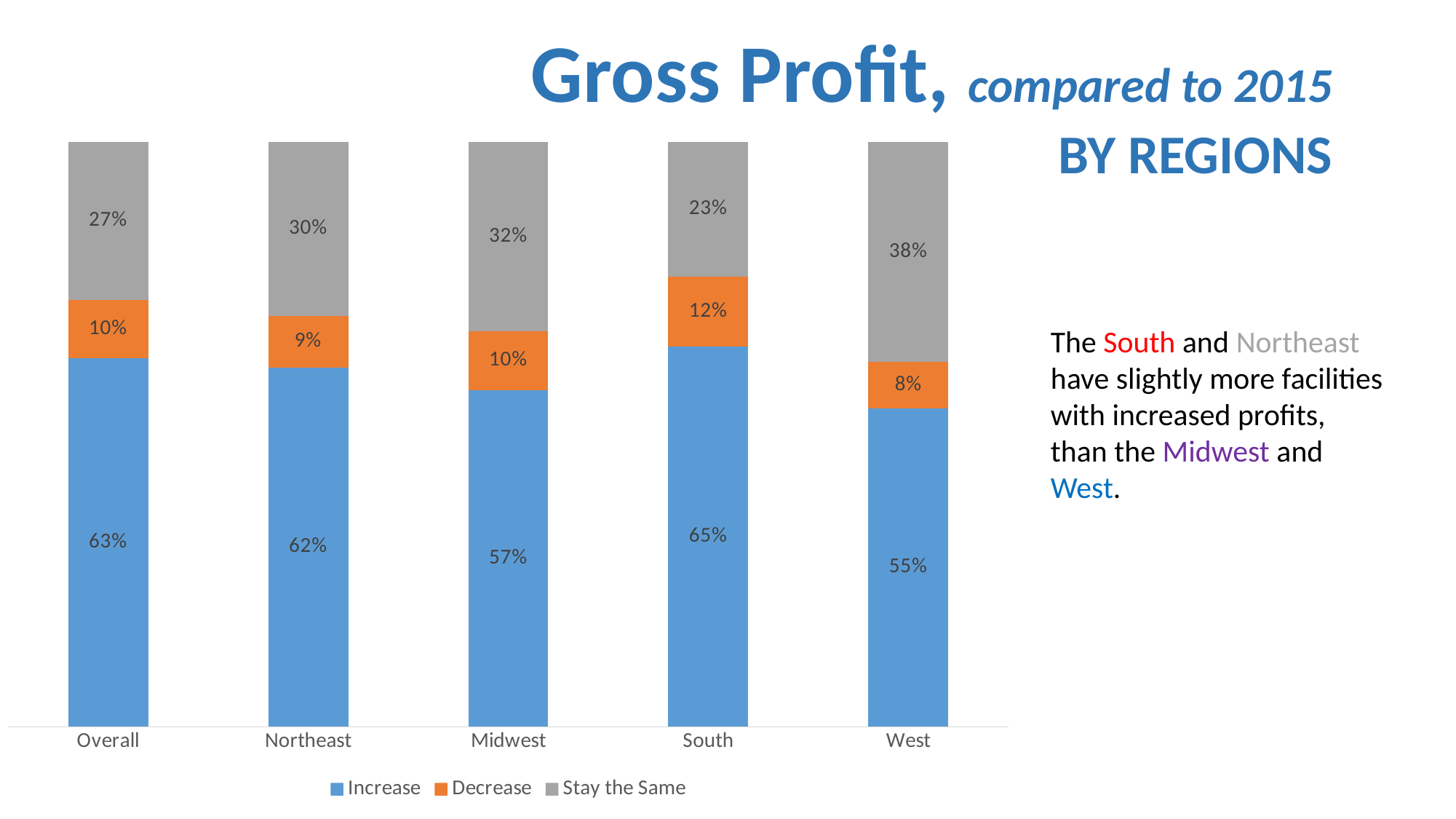

Gross Profit, compared to 2015
BY REGIONS

### Chart

| Category | Increase | Decrease | Stay the Same |
|---|---|---|---|
| Overall | 0.63 | 0.1 | 0.27 |
| Northeast | 0.62 | 0.09 | 0.3 |
| Midwest | 0.57 | 0.1 | 0.32 |
| South | 0.65 | 0.12 | 0.23 |
| West | 0.55 | 0.08 | 0.38 |
The South and Northeast have slightly more facilities with increased profits, than the Midwest and West.